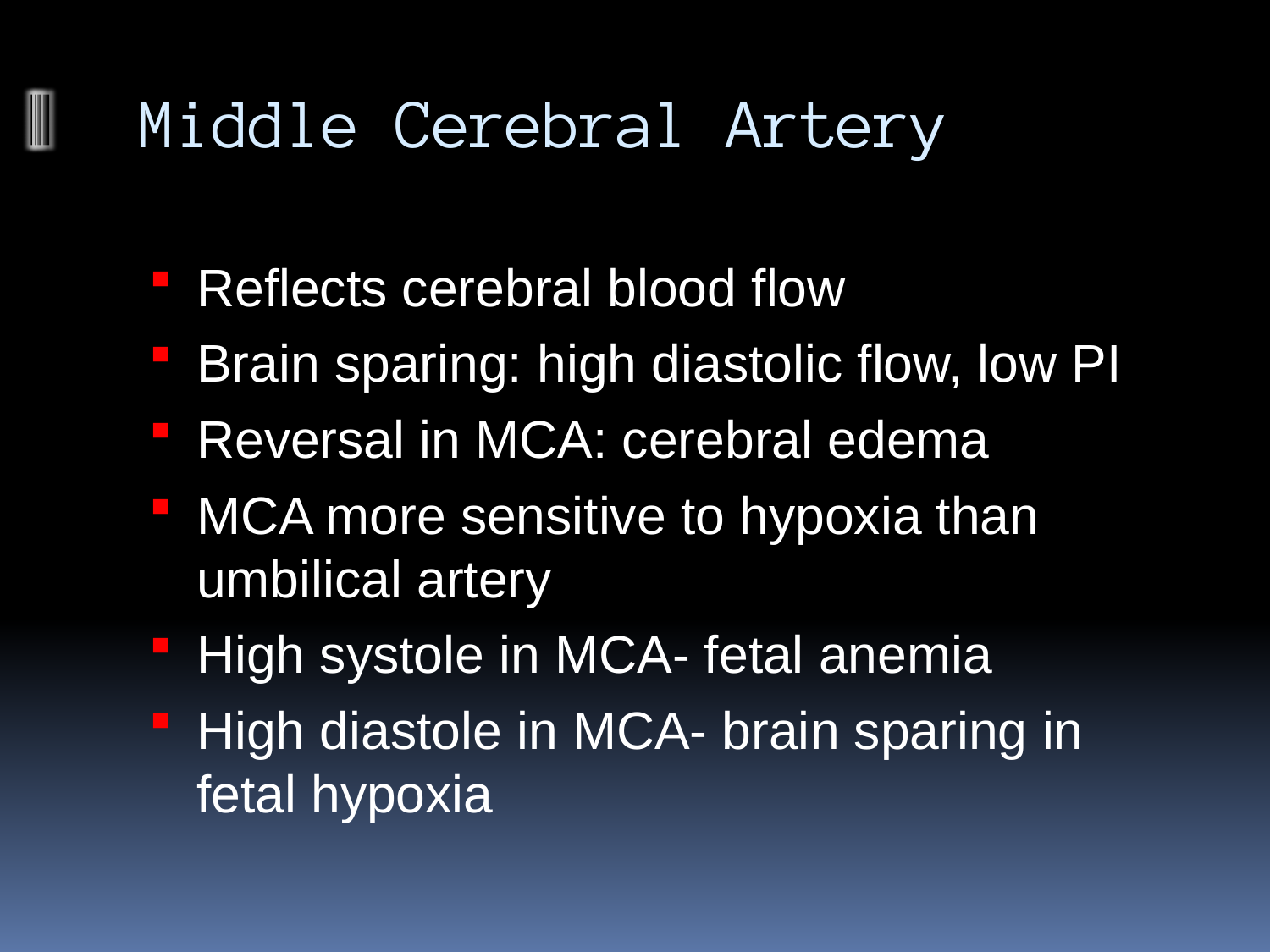

# Middle Cerebral Artery
Reflects cerebral blood flow
Brain sparing: high diastolic flow, low PI
Reversal in MCA: cerebral edema
MCA more sensitive to hypoxia than umbilical artery
High systole in MCA- fetal anemia
High diastole in MCA- brain sparing in fetal hypoxia